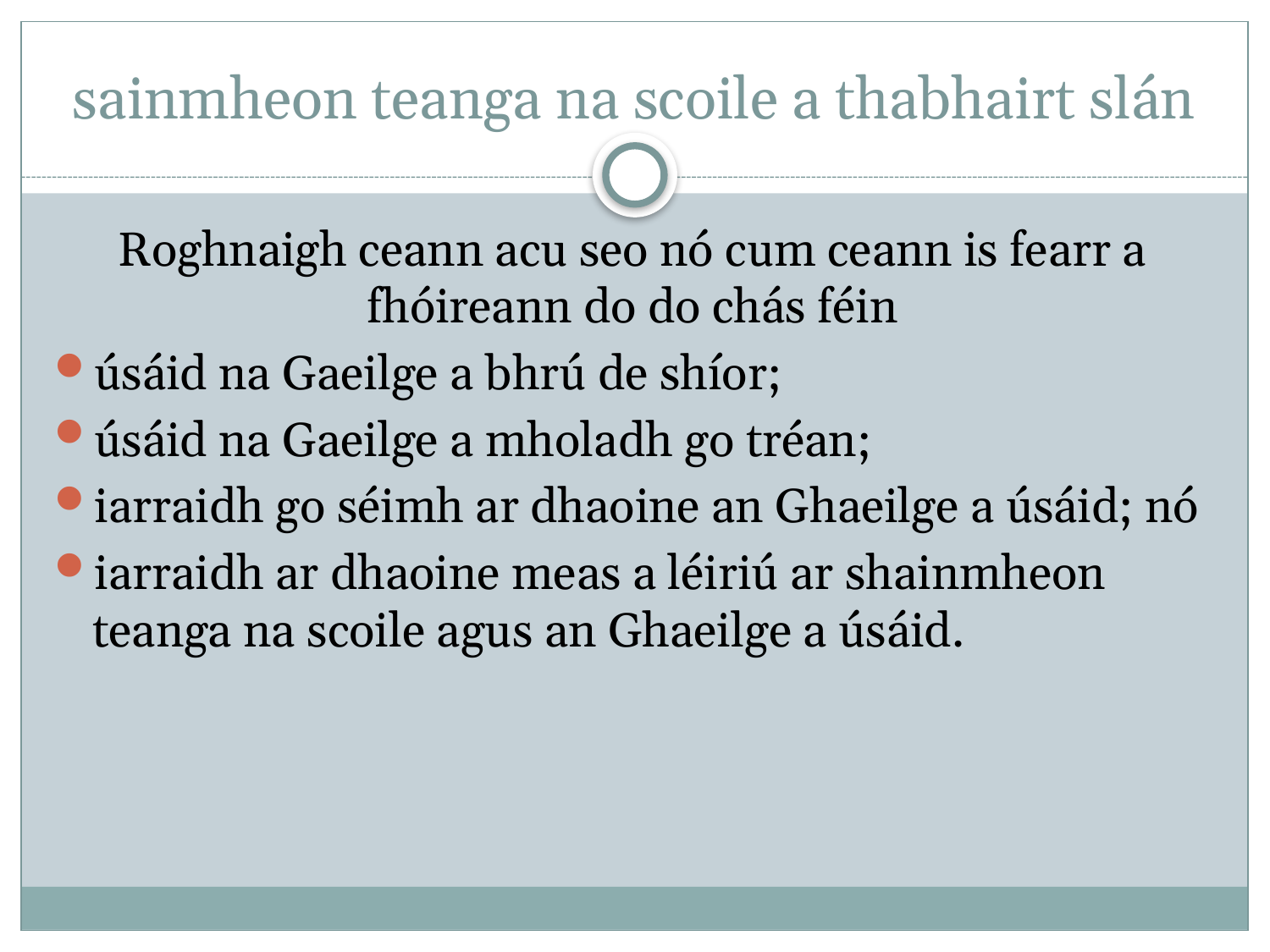

# sainmheon teanga na scoile a thabhairt slán
Roghnaigh ceann acu seo nó cum ceann is fearr a fhóireann do do chás féin
úsáid na Gaeilge a bhrú de shíor;
úsáid na Gaeilge a mholadh go tréan;
iarraidh go séimh ar dhaoine an Ghaeilge a úsáid; nó
iarraidh ar dhaoine meas a léiriú ar shainmheon teanga na scoile agus an Ghaeilge a úsáid.